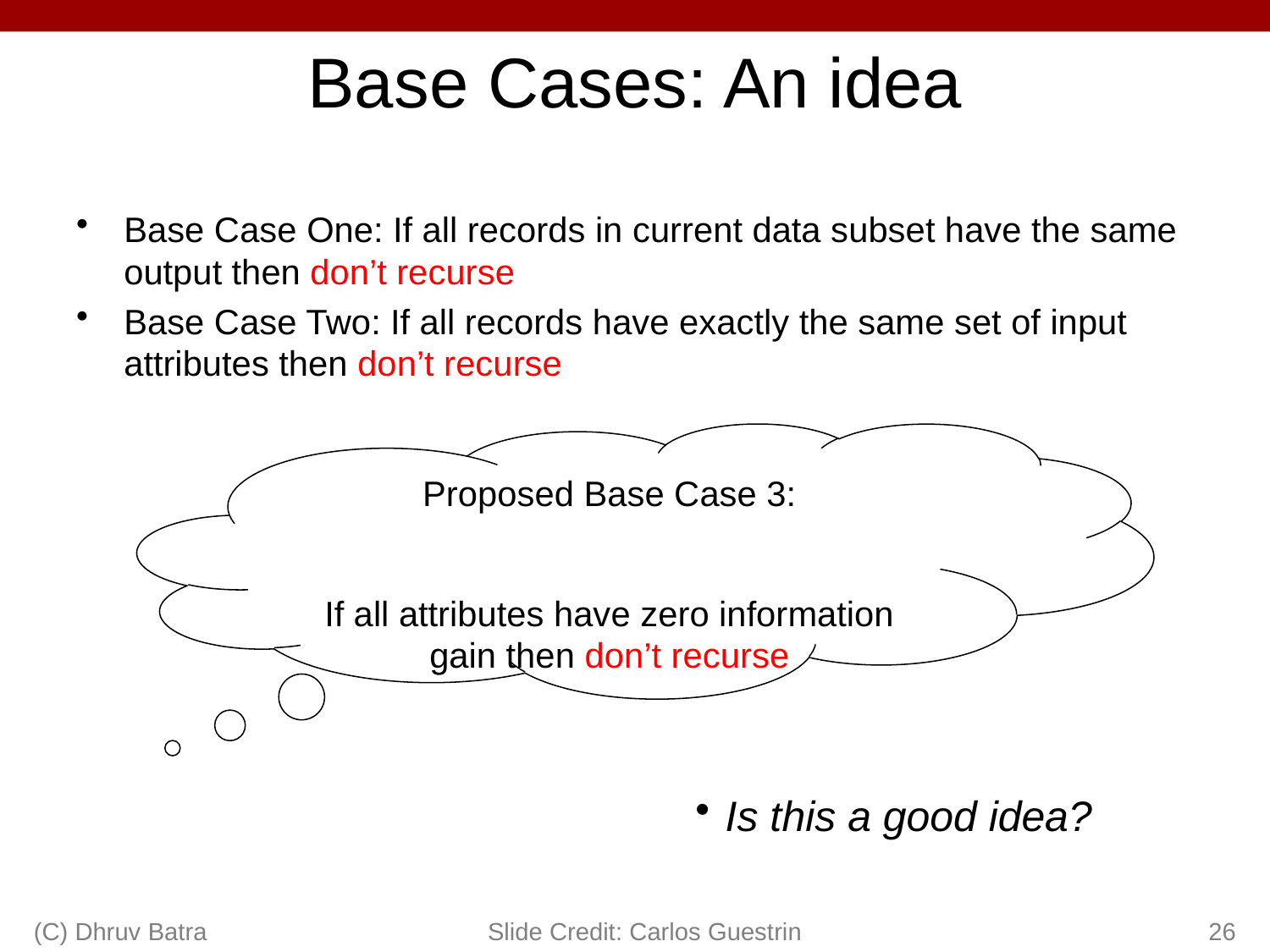

# Base Cases: An idea
Base Case One: If all records in current data subset have the same output then don’t recurse
Base Case Two: If all records have exactly the same set of input attributes then don’t recurse
Proposed Base Case 3:

If all attributes have zero information gain then don’t recurse

Is this a good idea?
(C) Dhruv Batra
Slide Credit: Carlos Guestrin
26